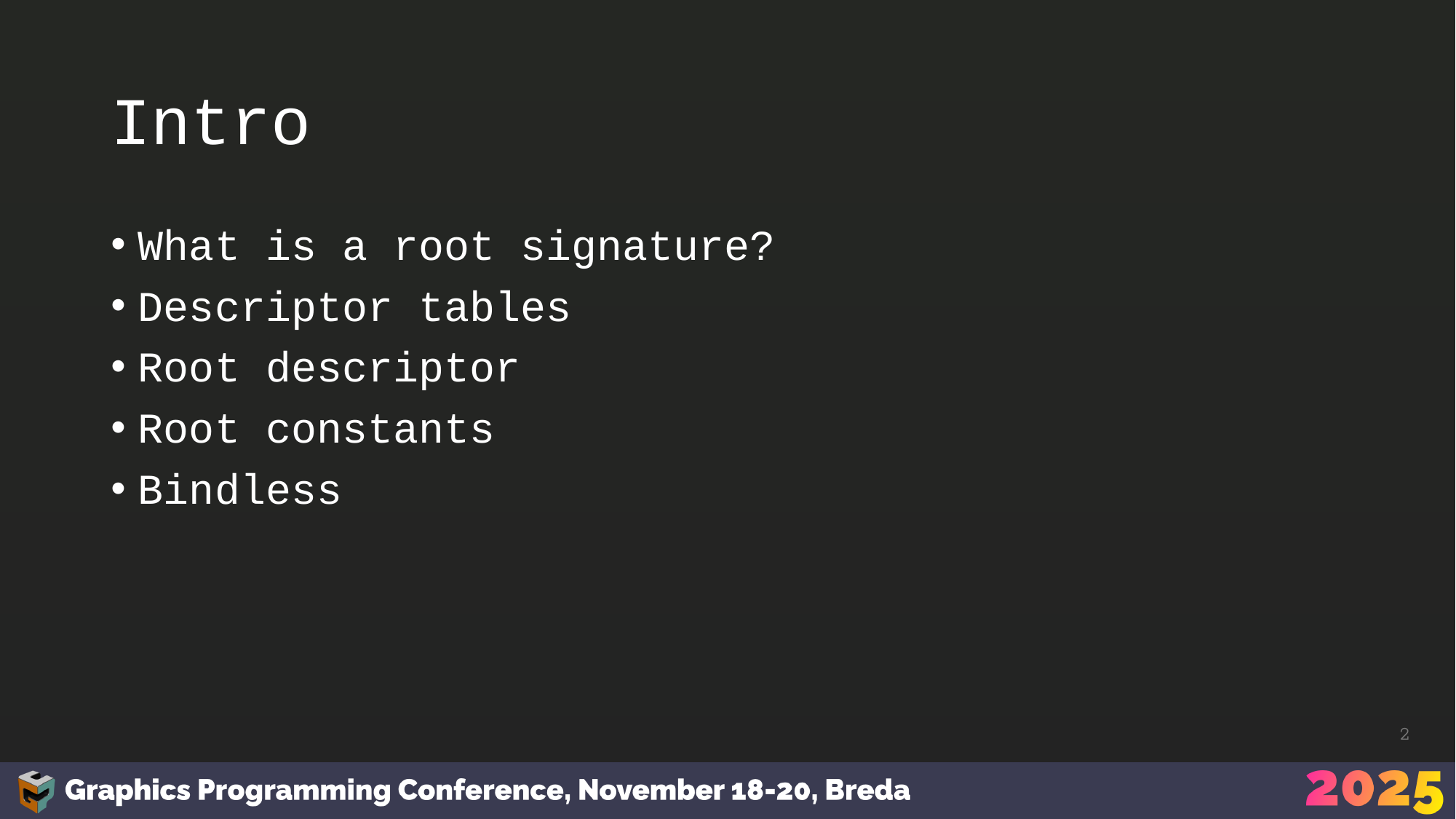

# Intro
What is a root signature?
Descriptor tables
Root descriptor
Root constants
Bindless
2